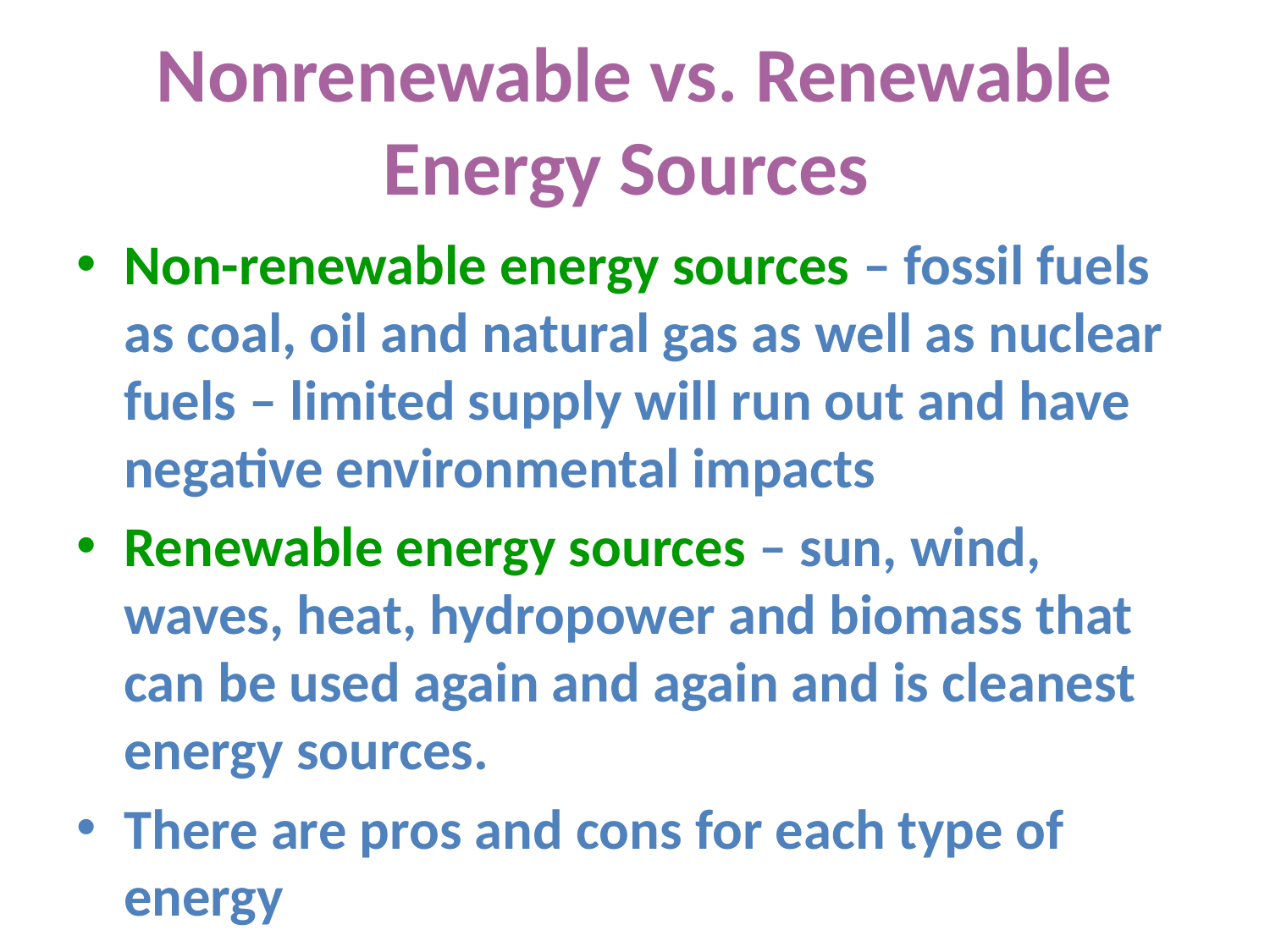

# Nonrenewable vs. Renewable Energy Sources
Non-renewable energy sources – fossil fuels as coal, oil and natural gas as well as nuclear fuels – limited supply will run out and have negative environmental impacts
Renewable energy sources – sun, wind, waves, heat, hydropower and biomass that can be used again and again and is cleanest energy sources.
There are pros and cons for each type of energy